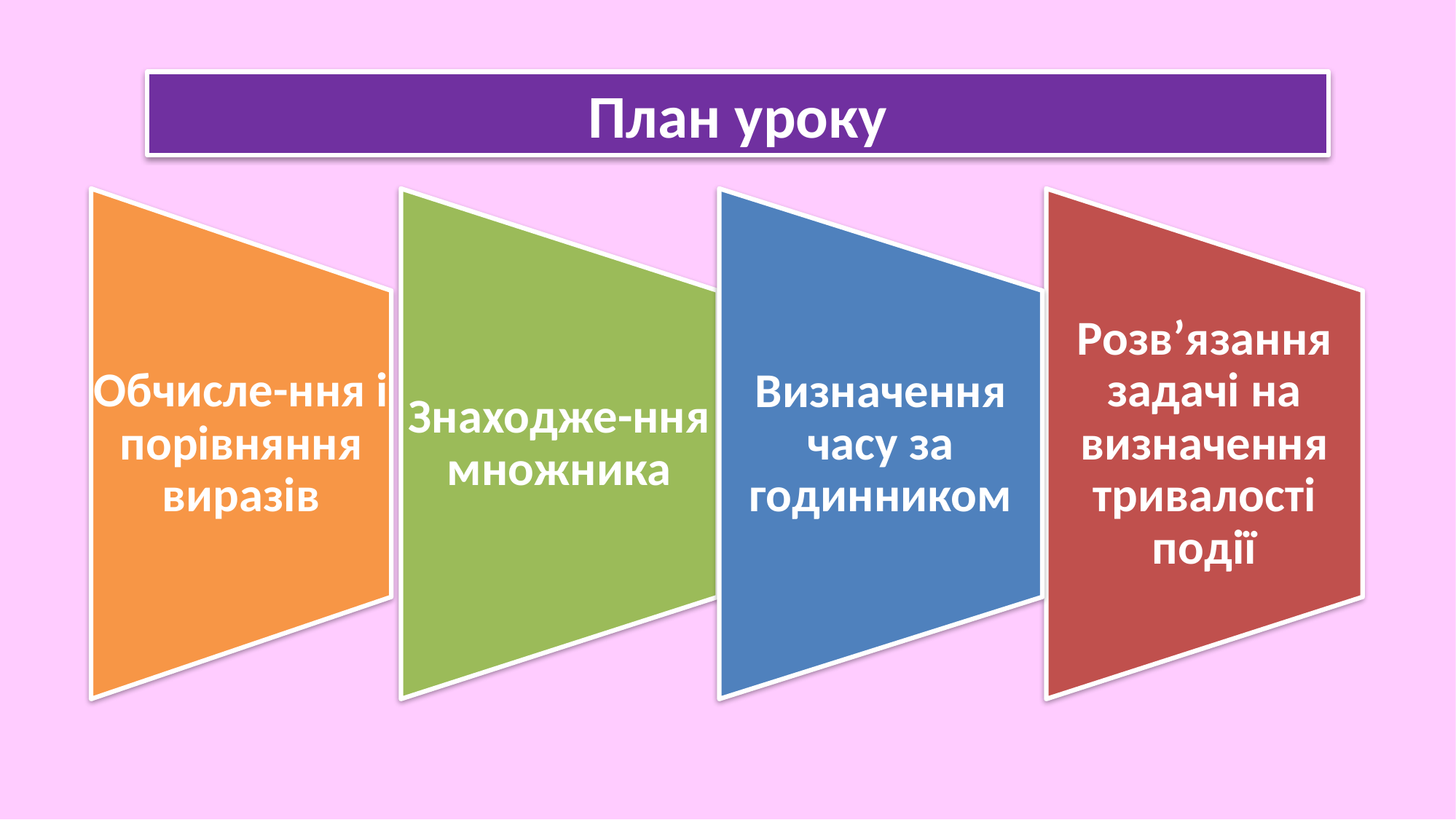

План уроку
Обчисле-ння і порівняння виразів
Розв’язання задачі на визначення тривалості події
Знаходже-ння множника
Визначення часу за годинником